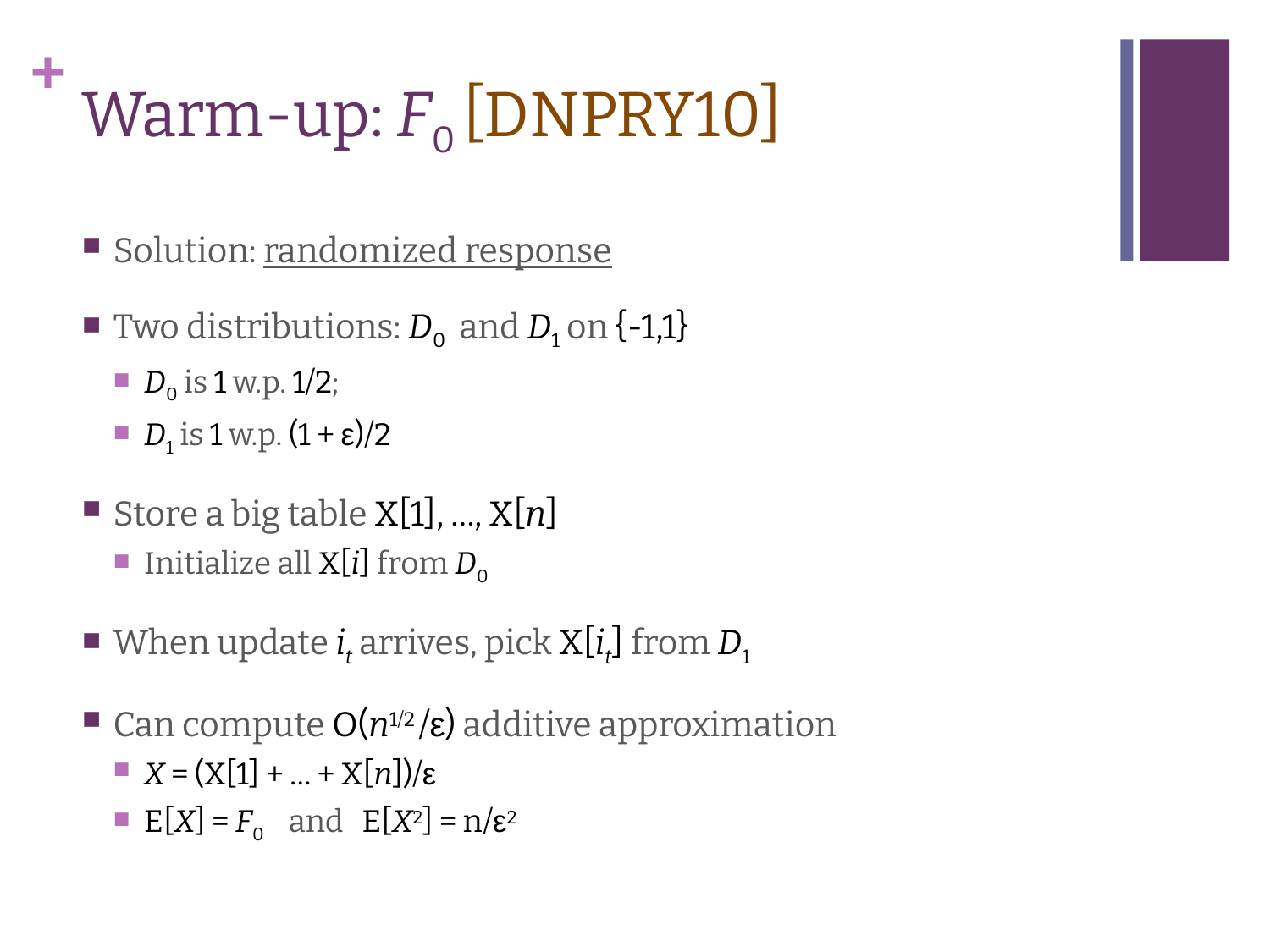

# Warm-up: F0 [DNPRY10]
Solution: randomized response
Two distributions: D0  and D1 on {-1,1}
D0 is 1 w.p. 1/2;
D1 is 1 w.p. (1 + ε)/2
Store a big table X[1], …, X[n]
Initialize all X[i] from D0
When update it arrives, pick X[it] from D1
Can compute O(n1/2 /ε) additive approximation
X = (X[1] + … + X[n])/ε
E[X] = F0    and   E[X2] = n/ε2